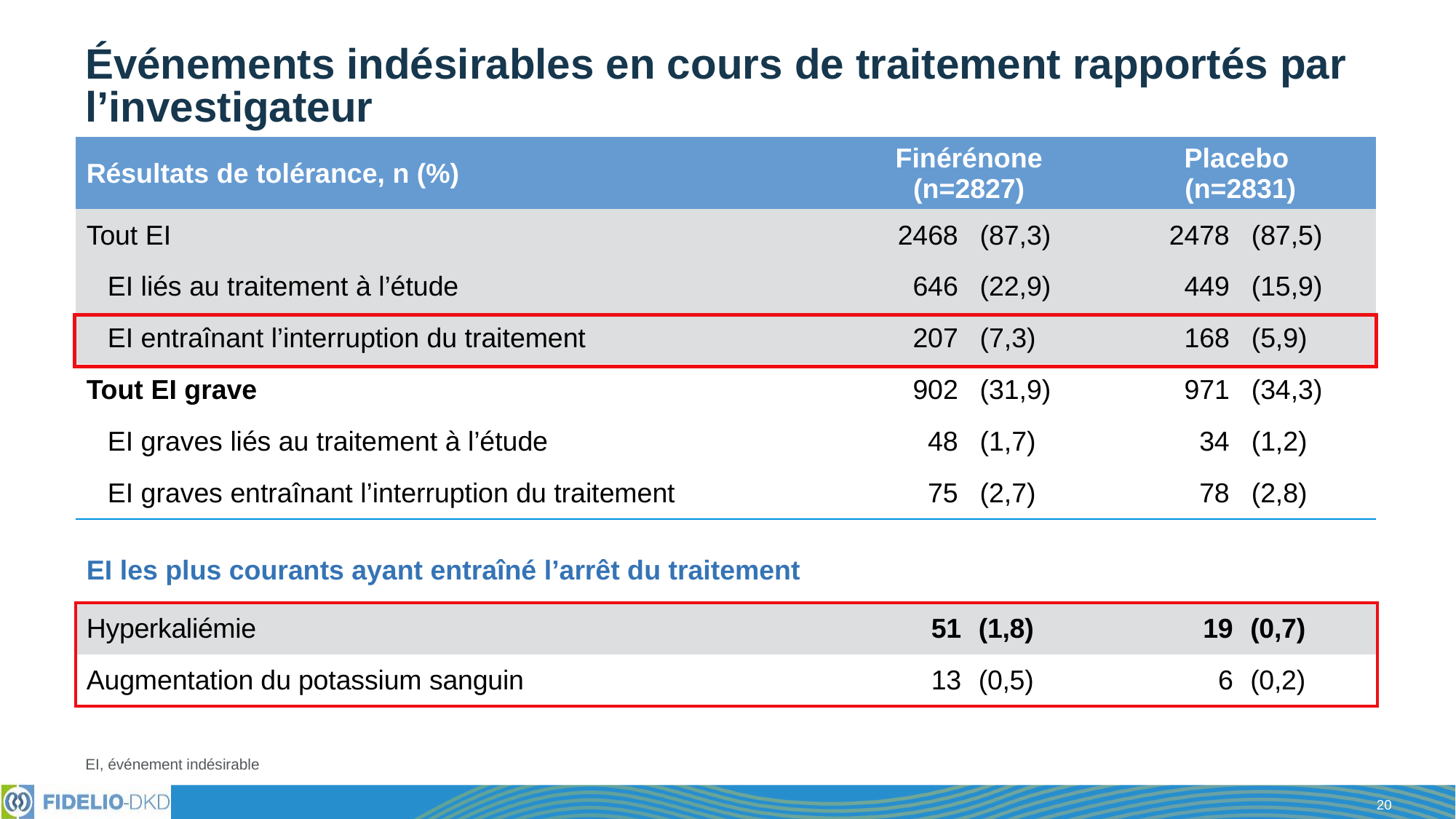

# Événements indésirables en cours de traitement rapportés par l’investigateur
| Résultats de tolérance, n (%) | Finérénone (n=2827) |  | Placebo (n=2831) |  |
| --- | --- | --- | --- | --- |
| Tout EI | 2468 | (87,3) | 2478 | (87,5) |
| EI liés au traitement à l’étude | 646 | (22,9) | 449 | (15,9) |
| EI entraînant l’interruption du traitement | 207 | (7,3) | 168 | (5,9) |
| Tout EI grave | 902 | (31,9) | 971 | (34,3) |
| EI graves liés au traitement à l’étude | 48 | (1,7) | 34 | (1,2) |
| EI graves entraînant l’interruption du traitement | 75 | (2,7) | 78 | (2,8) |

EI les plus courants ayant entraîné l’arrêt du traitement
| Hyperkaliémie | 51 | (1,8) | 19 | (0,7) |
| --- | --- | --- | --- | --- |
| Augmentation du potassium sanguin | 13 | (0,5) | 6 | (0,2) |
EI, événement indésirable
20